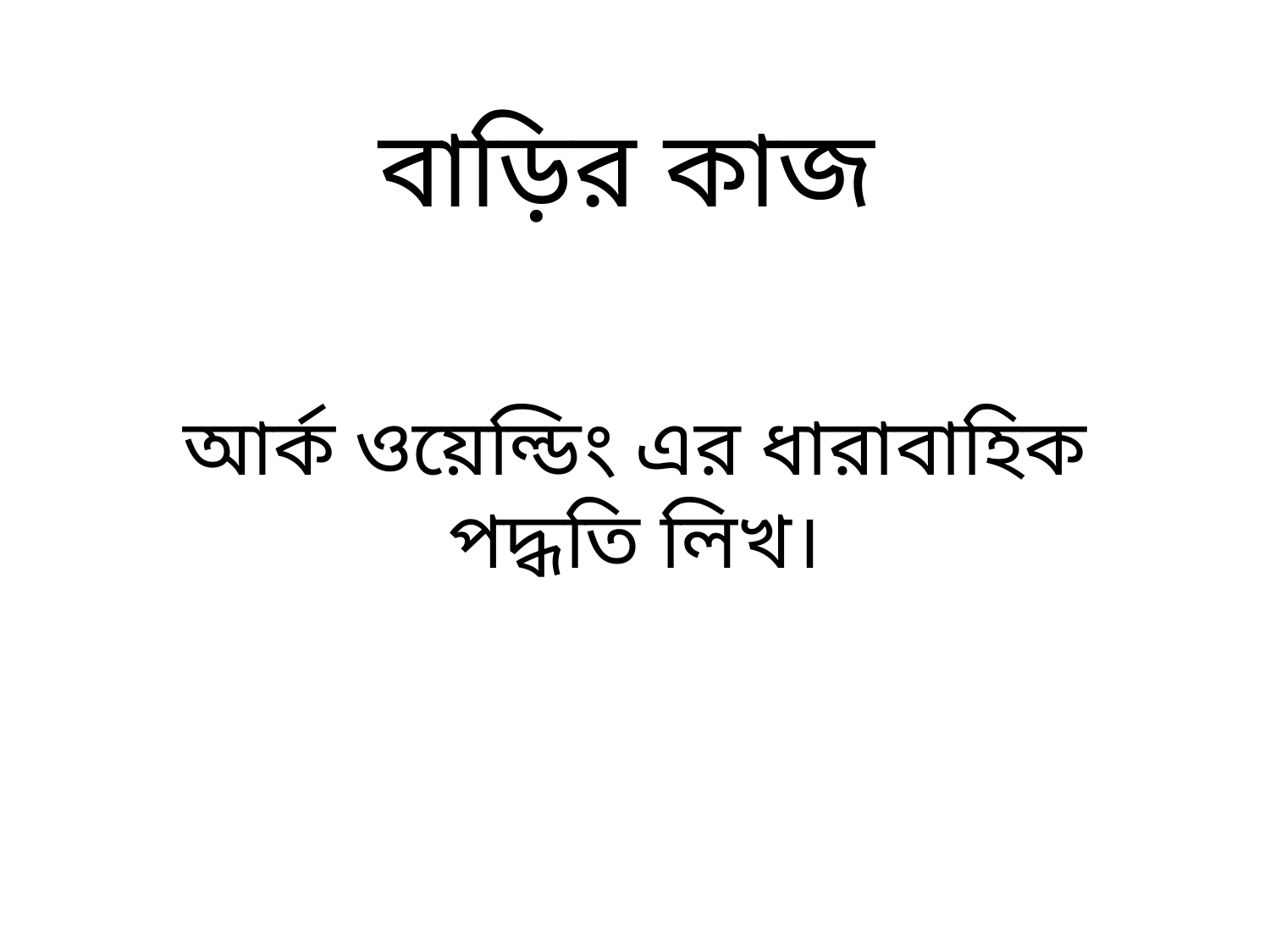

বাড়ির কাজ
আর্ক ওয়েল্ডিং এর ধারাবাহিক পদ্ধতি লিখ।